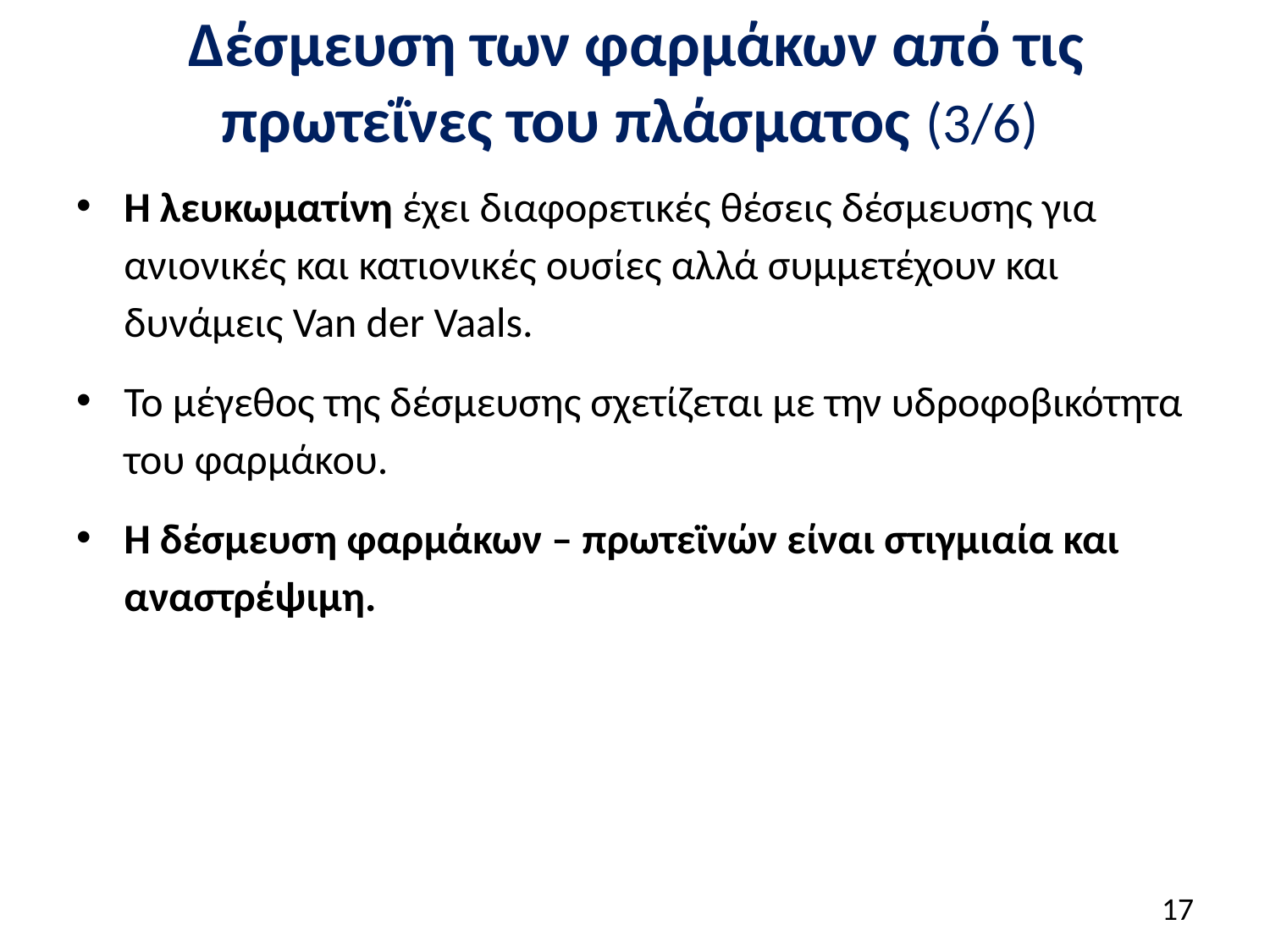

# Δέσμευση των φαρμάκων από τις πρωτεΐνες του πλάσματος (3/6)
Η λευκωματίνη έχει διαφορετικές θέσεις δέσμευσης για ανιονικές και κατιονικές ουσίες αλλά συμμετέχουν και δυνάμεις Van der Vaals.
Το μέγεθος της δέσμευσης σχετίζεται με την υδροφοβικότητα του φαρμάκου.
Η δέσμευση φαρμάκων – πρωτεϊνών είναι στιγμιαία και αναστρέψιμη.

17